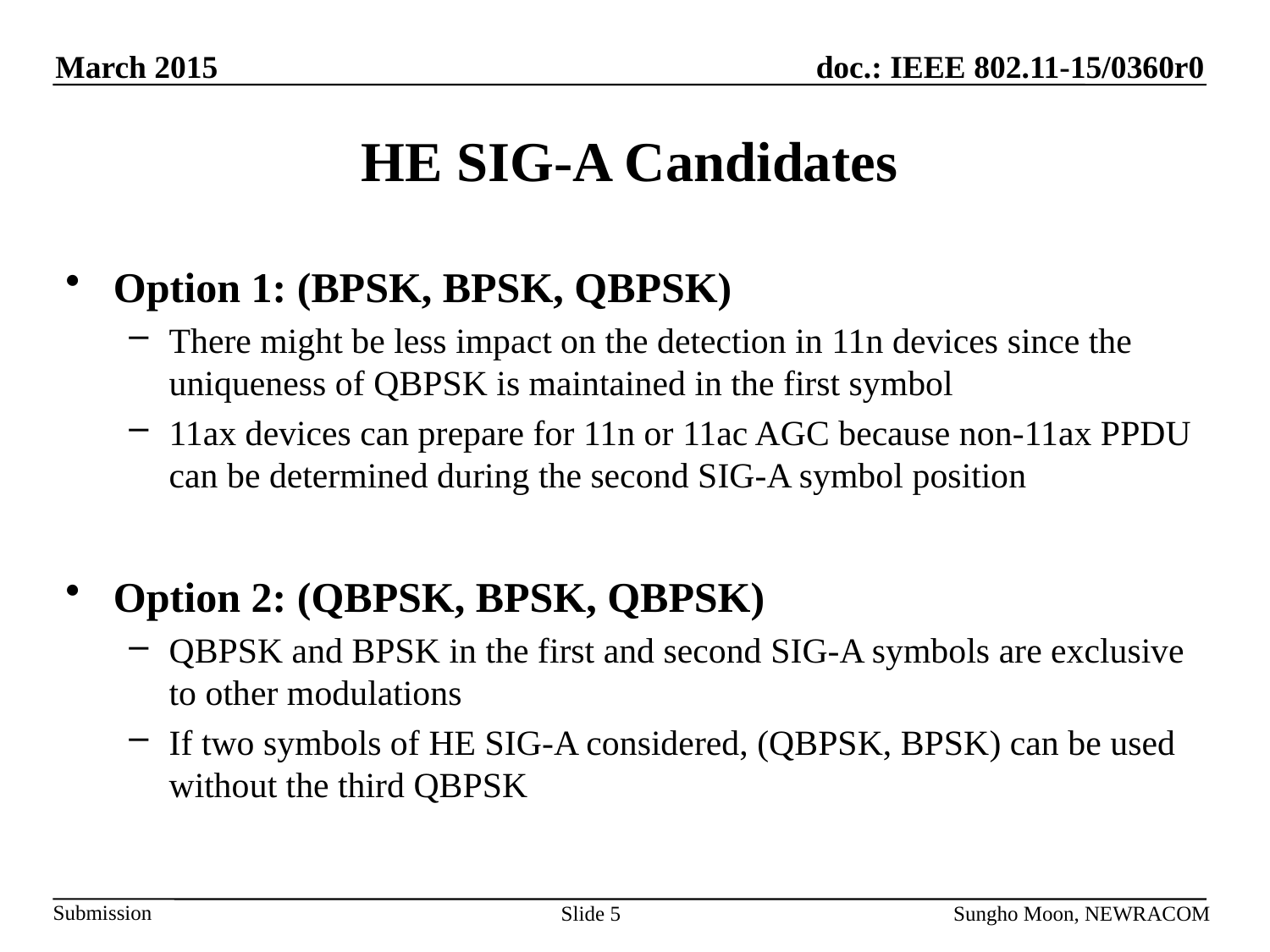

# HE SIG-A Candidates
Option 1: (BPSK, BPSK, QBPSK)
There might be less impact on the detection in 11n devices since the uniqueness of QBPSK is maintained in the first symbol
11ax devices can prepare for 11n or 11ac AGC because non-11ax PPDU can be determined during the second SIG-A symbol position

Option 2: (QBPSK, BPSK, QBPSK)
QBPSK and BPSK in the first and second SIG-A symbols are exclusive to other modulations
If two symbols of HE SIG-A considered, (QBPSK, BPSK) can be used without the third QBPSK